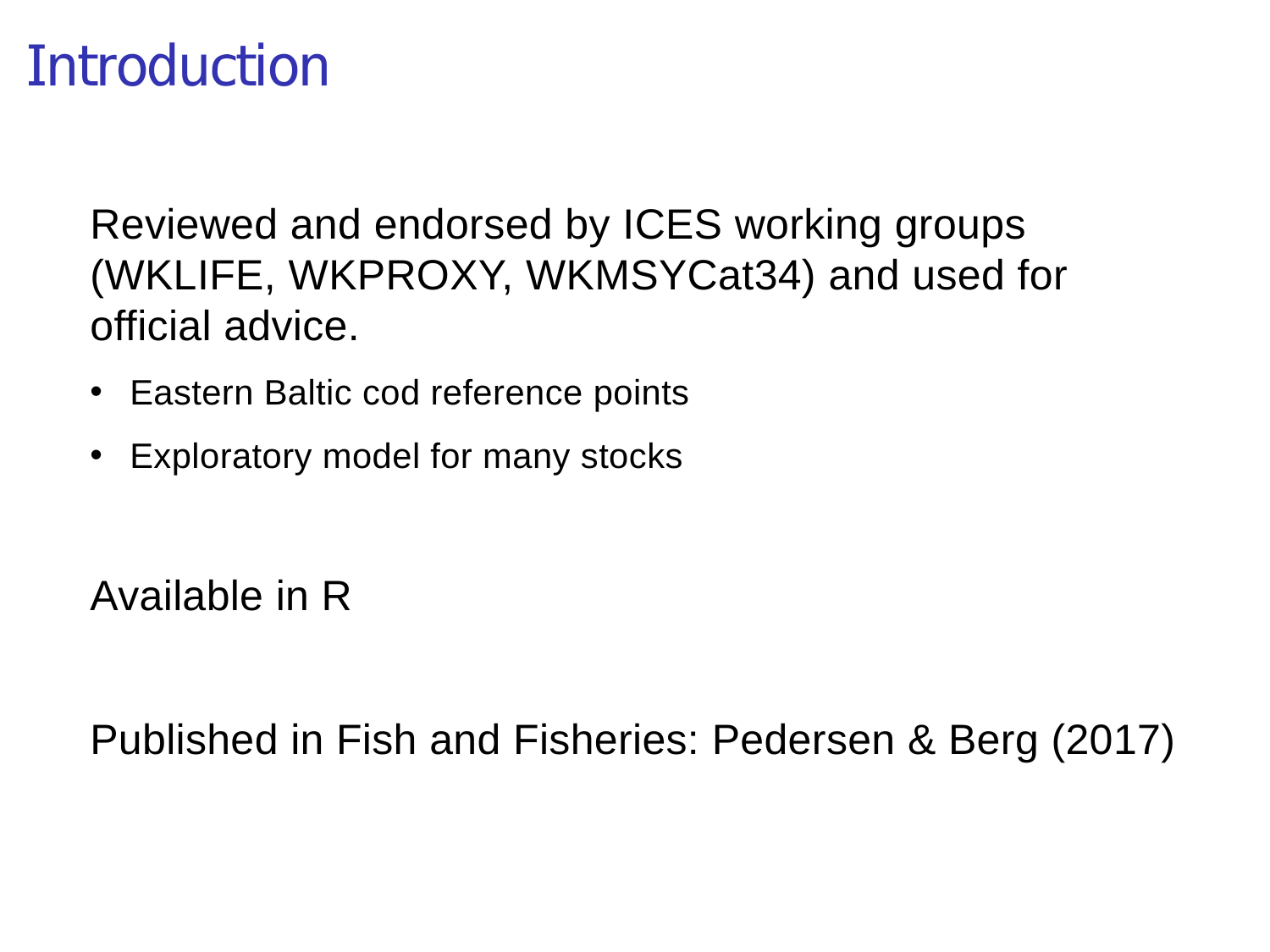

# Introduction
Reviewed and endorsed by ICES working groups (WKLIFE, WKPROXY, WKMSYCat34) and used for official advice.
Eastern Baltic cod reference points
Exploratory model for many stocks

Available in R

Published in Fish and Fisheries: Pedersen & Berg (2017)